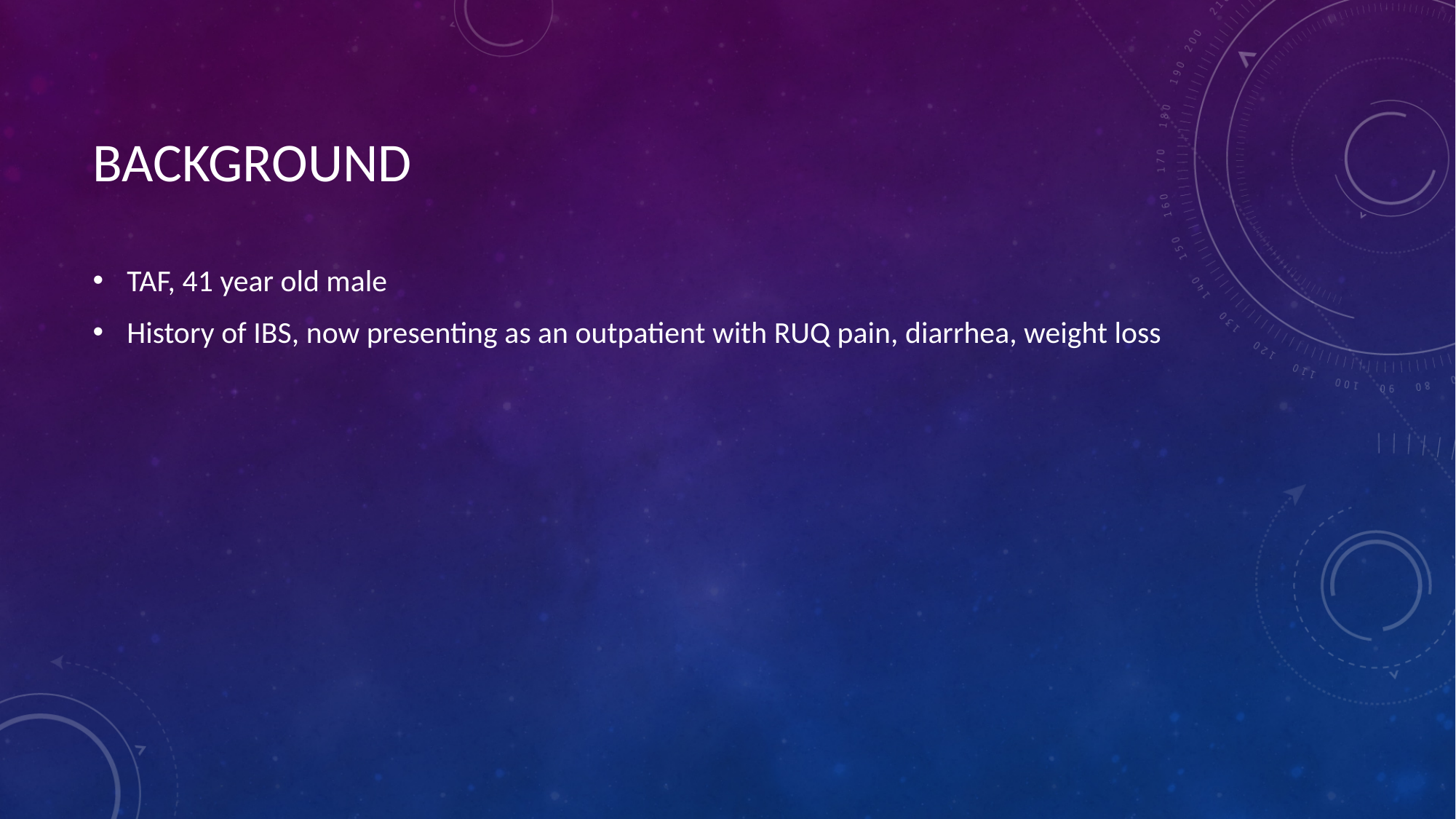

# Background
TAF, 41 year old male
History of IBS, now presenting as an outpatient with RUQ pain, diarrhea, weight loss